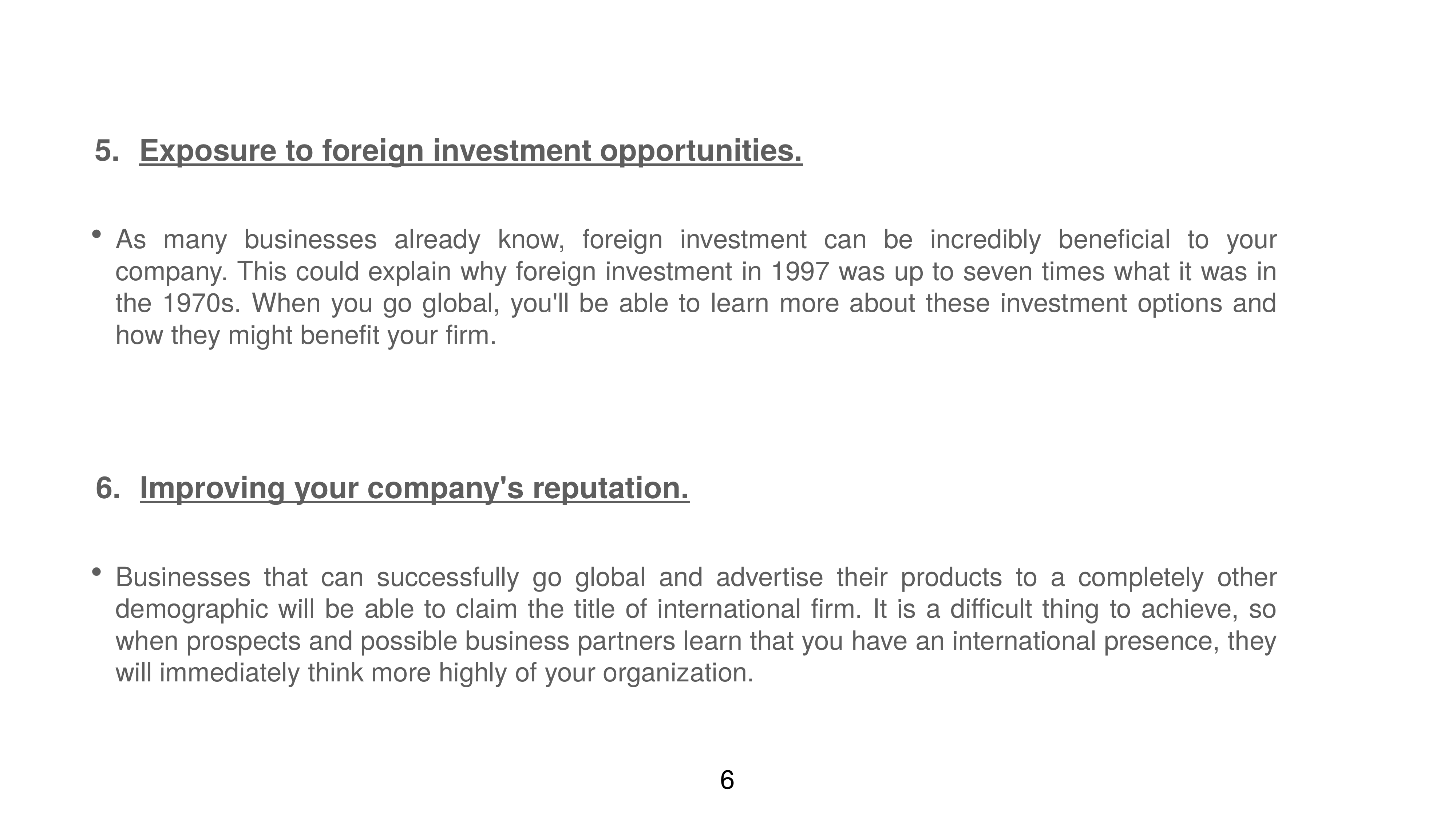

Exposure to foreign investment opportunities.
As many businesses already know, foreign investment can be incredibly beneficial to your company. This could explain why foreign investment in 1997 was up to seven times what it was in the 1970s. When you go global, you'll be able to learn more about these investment options and how they might benefit your firm.

Improving your company's reputation.
Businesses that can successfully go global and advertise their products to a completely other demographic will be able to claim the title of international firm. It is a difficult thing to achieve, so when prospects and possible business partners learn that you have an international presence, they will immediately think more highly of your organization.
6